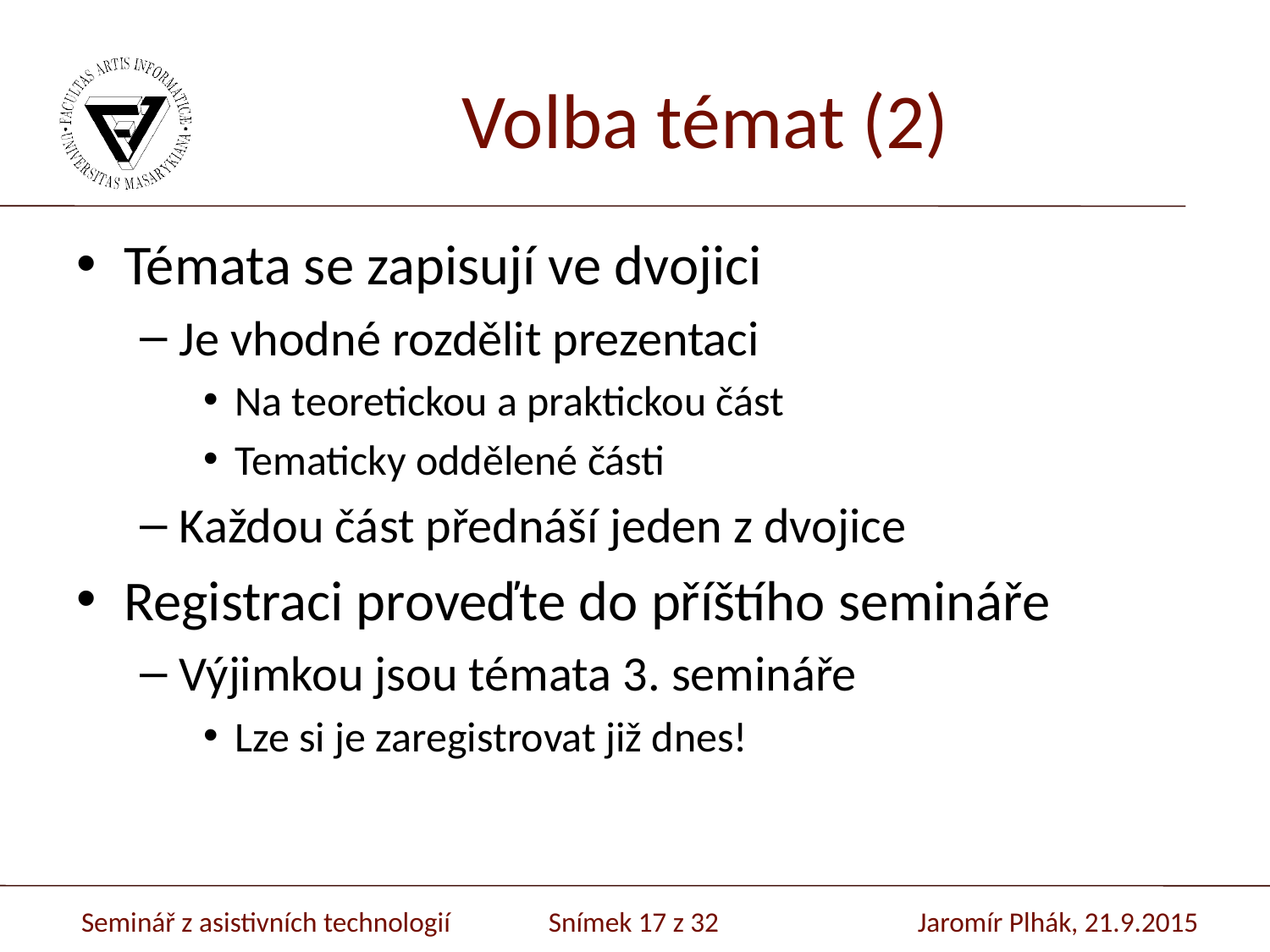

# Volba témat (2)
Témata se zapisují ve dvojici
Je vhodné rozdělit prezentaci
Na teoretickou a praktickou část
Tematicky oddělené části
Každou část přednáší jeden z dvojice
Registraci proveďte do příštího semináře
Výjimkou jsou témata 3. semináře
Lze si je zaregistrovat již dnes!